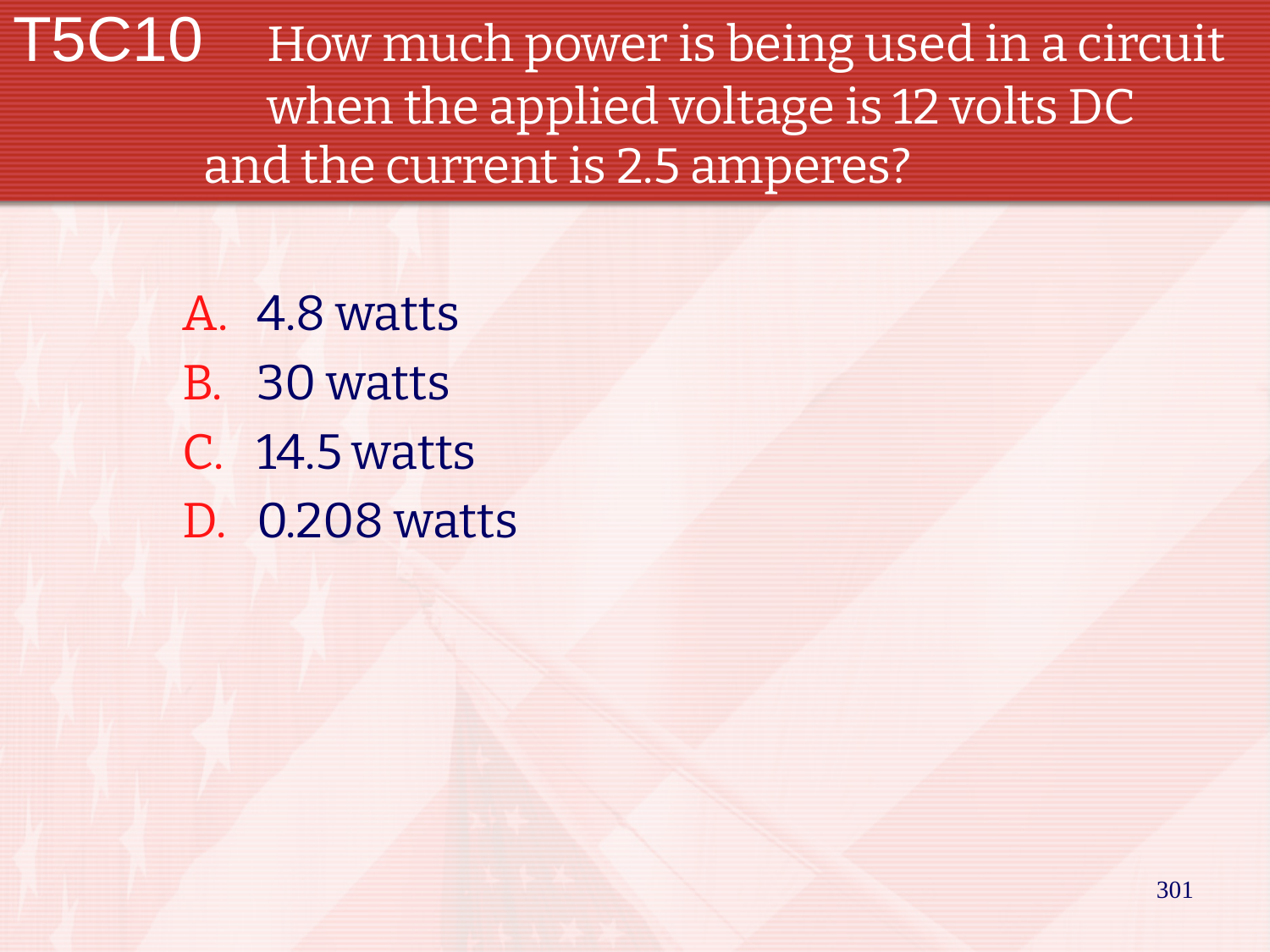

# T5C10		How much power is being used in a circuit 		when the applied voltage is 12 volts DC 		and the current is 2.5 amperes?
4.8 watts
30 watts
14.5 watts
0.208 watts
301